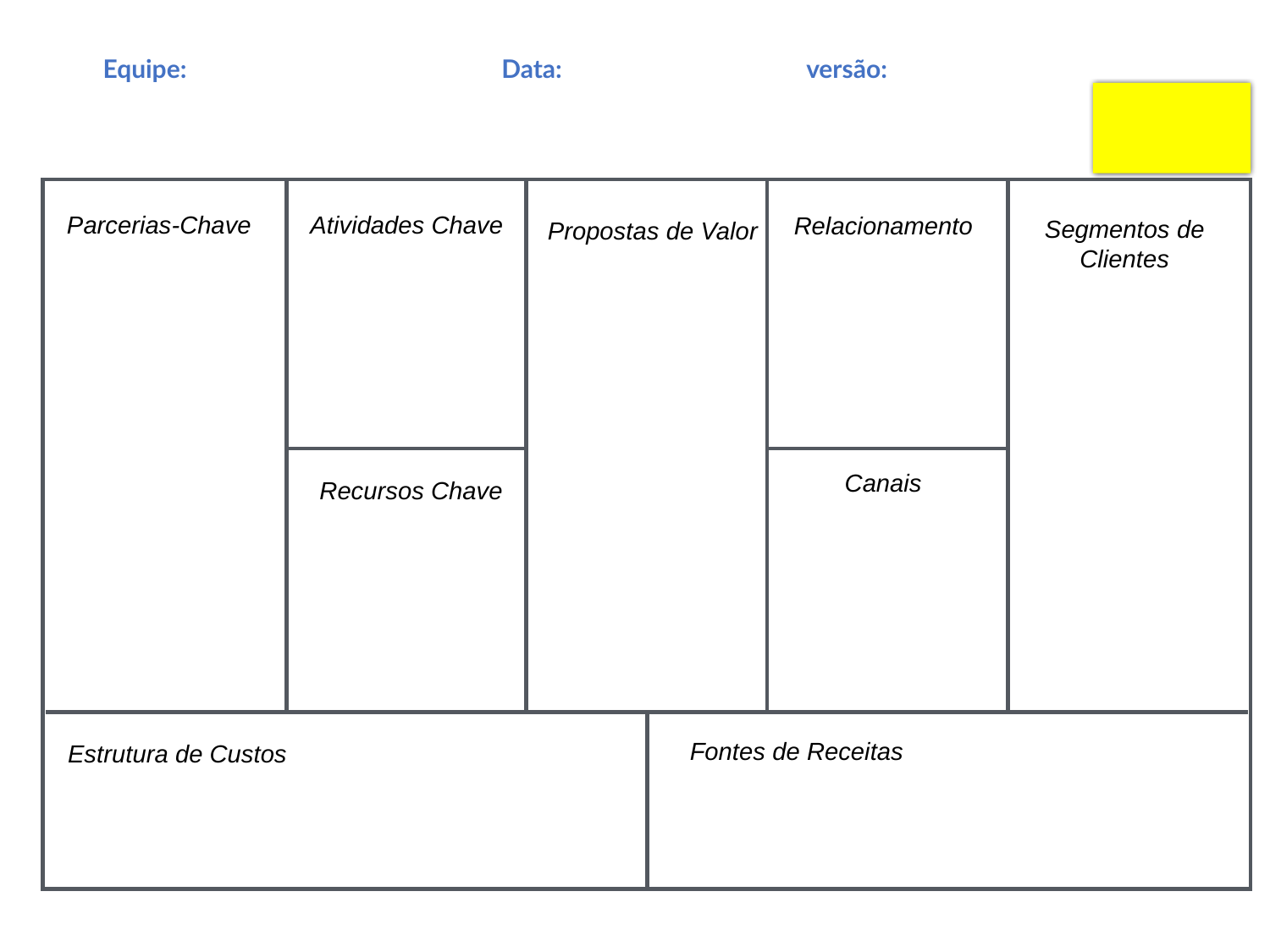

Equipe:				Data:			versão:

Parcerias-Chave
Propostas de Valor
Relacionamento
Atividades Chave
Segmentos de Clientes
Recursos Chave
Canais
Fontes de Receitas
Estrutura de Custos